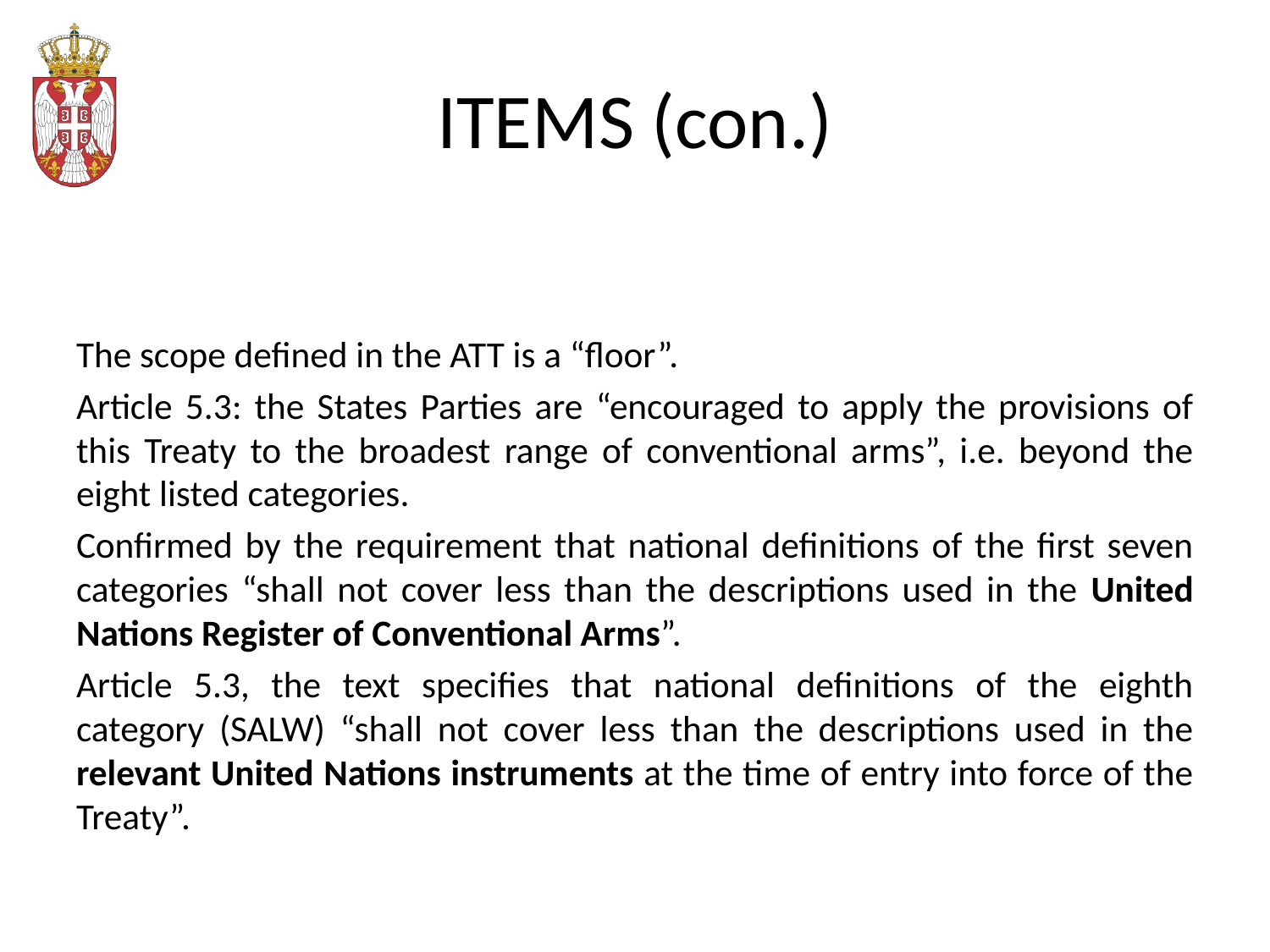

# ITEMS (con.)

The scope defined in the ATT is a “floor”.
Article 5.3: the States Parties are “encouraged to apply the provisions of this Treaty to the broadest range of conventional arms”, i.e. beyond the eight listed categories.
Confirmed by the requirement that national definitions of the first seven categories “shall not cover less than the descriptions used in the United Nations Register of Conventional Arms”.
Article 5.3, the text specifies that national definitions of the eighth category (SALW) “shall not cover less than the descriptions used in the relevant United Nations instruments at the time of entry into force of the Treaty”.